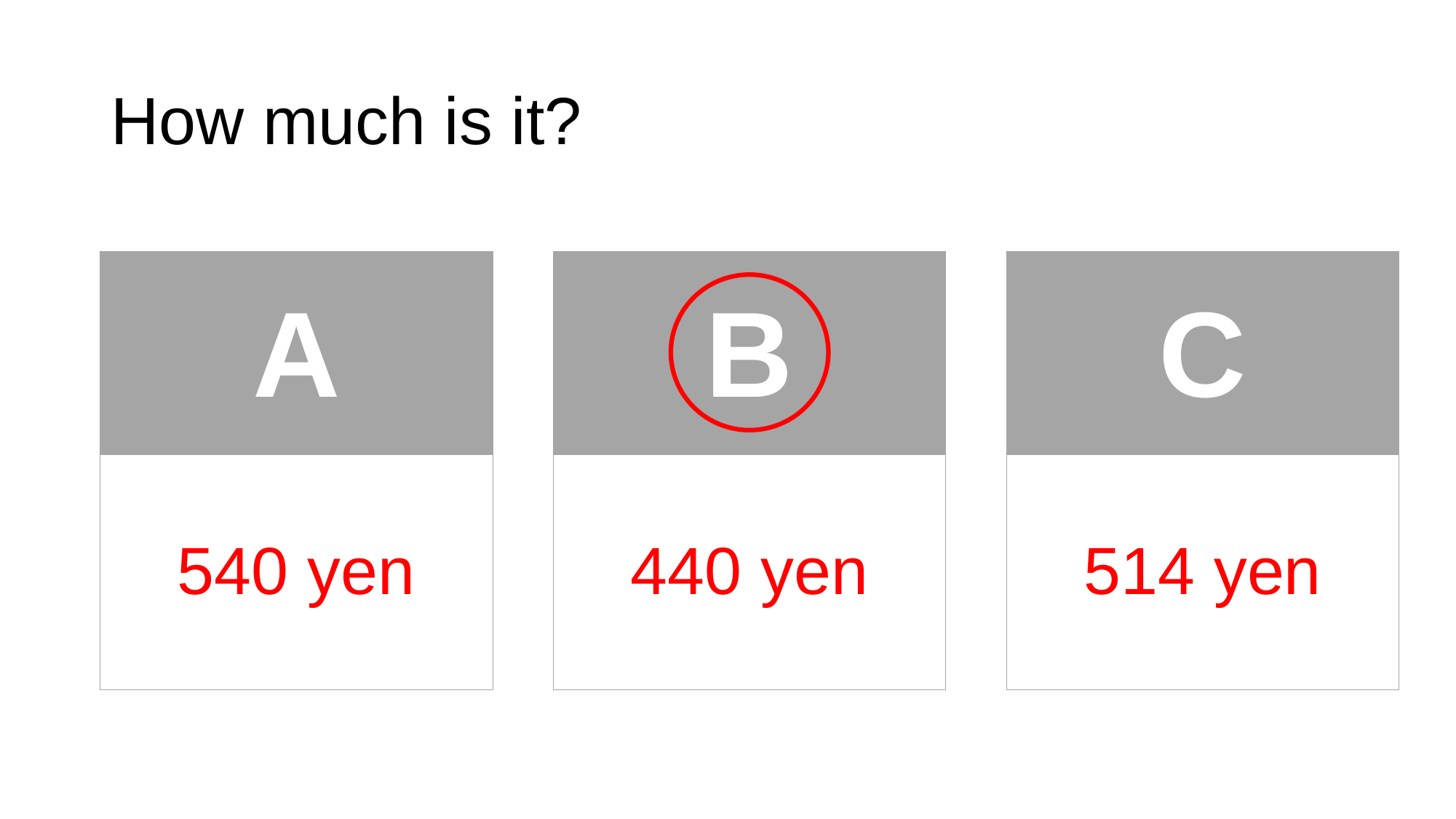

# How much is it?
| A |
| --- |
| 540 yen |
| B |
| --- |
| 440 yen |
| C |
| --- |
| 514 yen |